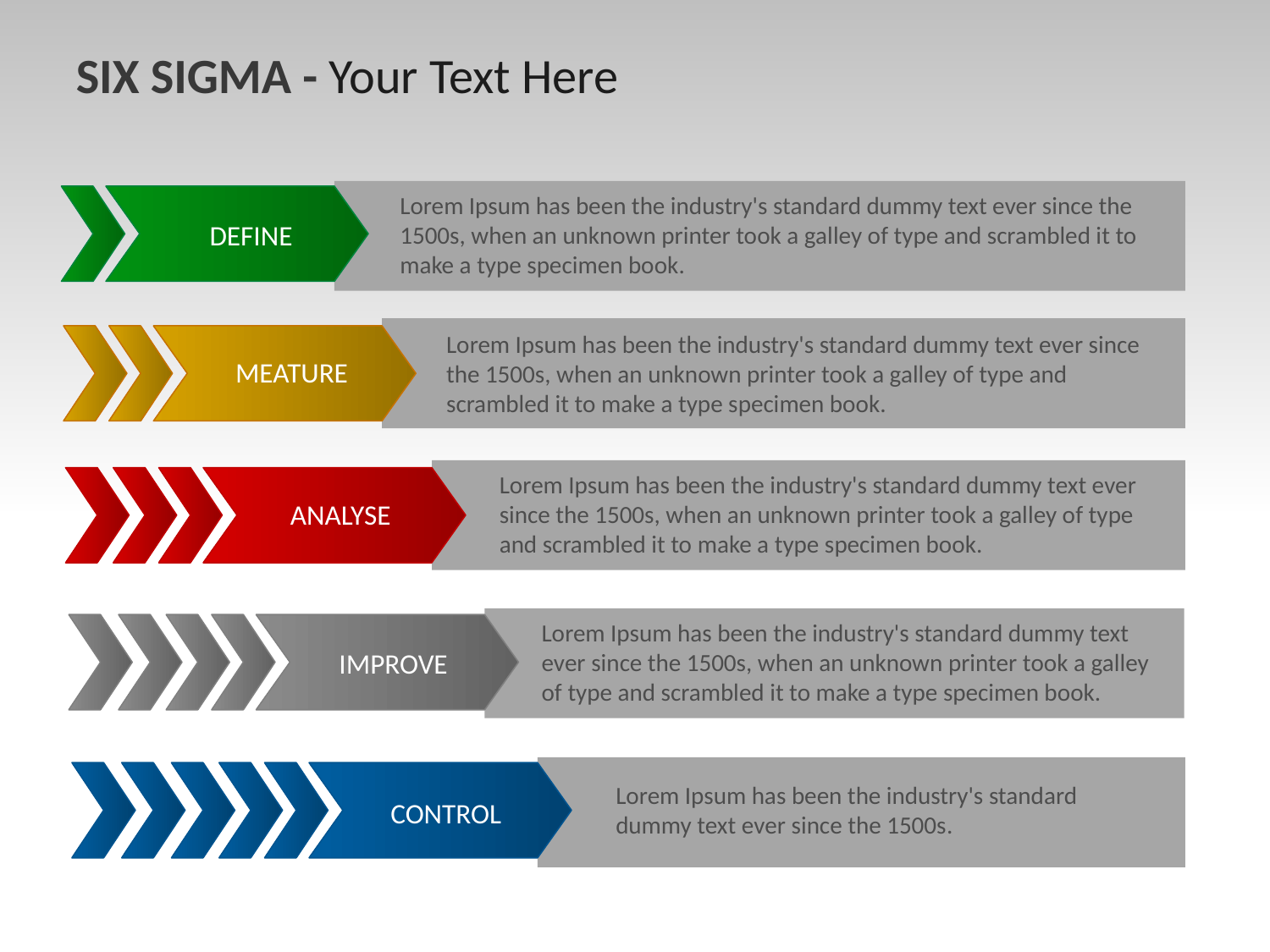

SIX SIGMA - Your Text Here

Lorem Ipsum has been the industry's standard dummy text ever since the 1500s, when an unknown printer took a galley of type and scrambled it to make a type specimen book.

DEFINE

Lorem Ipsum has been the industry's standard dummy text ever since the 1500s, when an unknown printer took a galley of type and scrambled it to make a type specimen book.

MEATURE

Lorem Ipsum has been the industry's standard dummy text ever since the 1500s, when an unknown printer took a galley of type and scrambled it to make a type specimen book.

ANALYSE

Lorem Ipsum has been the industry's standard dummy text ever since the 1500s, when an unknown printer took a galley of type and scrambled it to make a type specimen book.

IMPROVE

Lorem Ipsum has been the industry's standard dummy text ever since the 1500s.
CONTROL